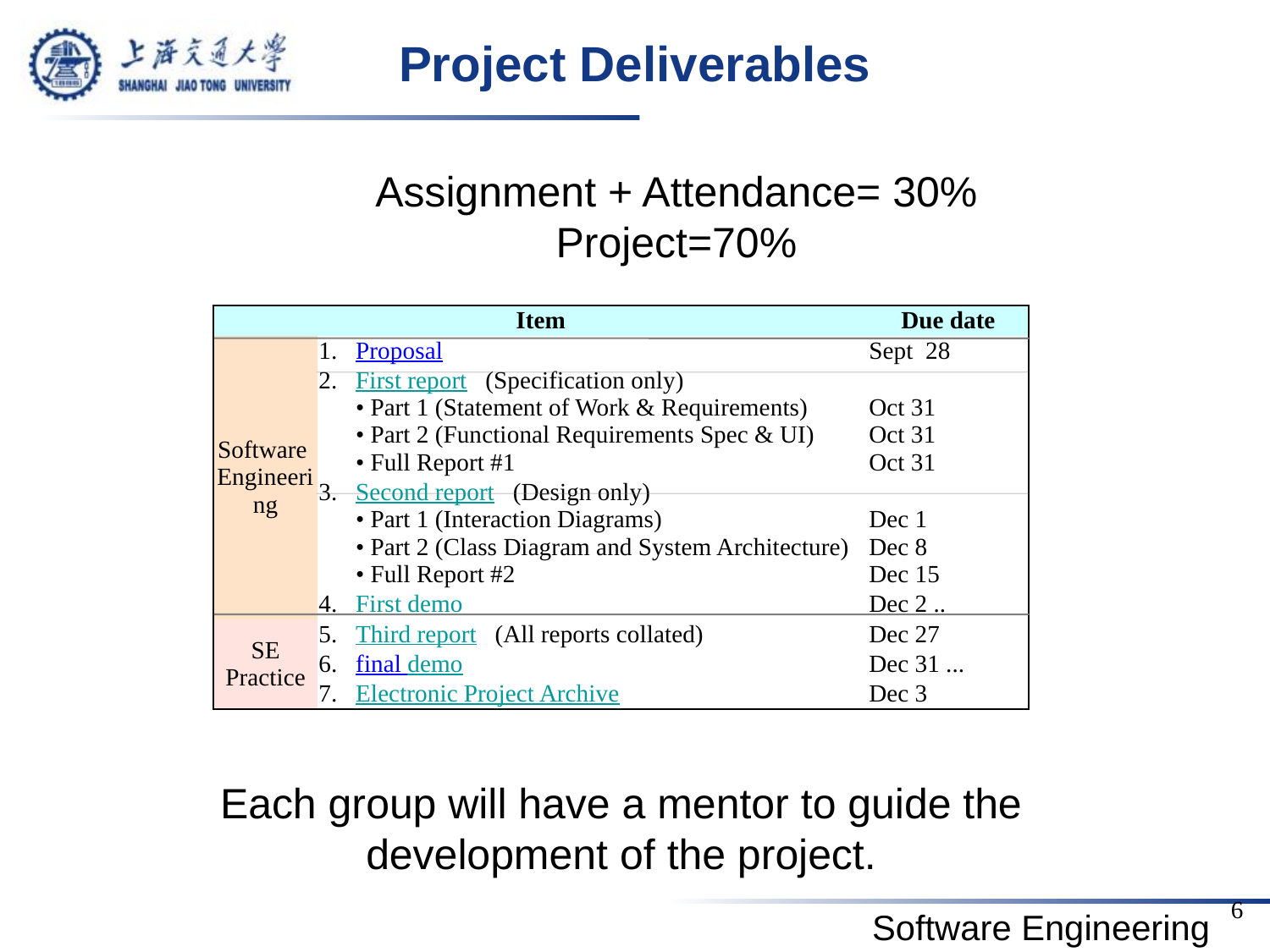

# Project Deliverables
Assignment + Attendance= 30%
Project=70%
| Item |  | Due date |
| --- | --- | --- |
| Software Engineering | 1.   Proposal | Sept 28 |
|  | 2.   First report   (Specification only)       • Part 1 (Statement of Work & Requirements)       • Part 2 (Functional Requirements Spec & UI)       • Full Report #1 | Oct 31 Oct 31 Oct 31 |
|  | 3.   Second report   (Design only)       • Part 1 (Interaction Diagrams)       • Part 2 (Class Diagram and System Architecture)       • Full Report #2 | Dec 1 Dec 8 Dec 15 |
|  | 4.   First demo | Dec 2 .. |
| SE Practice | 5.   Third report   (All reports collated) | Dec 27 |
|  | 6.   final demo | Dec 31 ... |
|  | 7.   Electronic Project Archive | Dec 3 |

Each group will have a mentor to guide the development of the project.
6